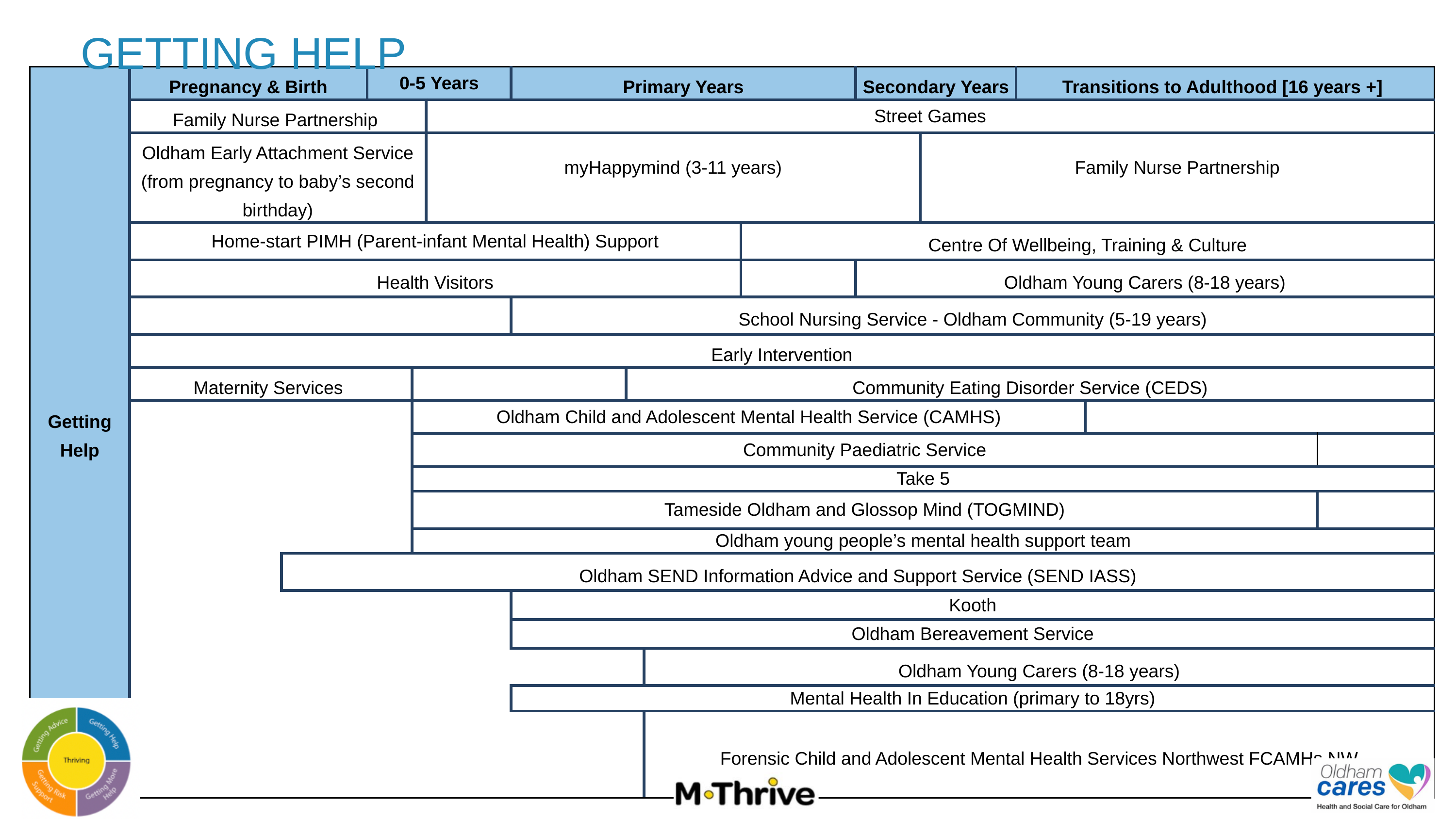

GETTING HELP
| Getting Help | Pregnancy & Birth | 0-5 Years | 0-5 Years |  |  |  | Primary Years |  |  |  | Secondary Years |  | Transitions to Adulthood [16 years +] |  |  |
| --- | --- | --- | --- | --- | --- | --- | --- | --- | --- | --- | --- | --- | --- | --- | --- |
|  | Family Nurse Partnership |  |  |  | Street Games |  |  |  |  |  |  |  |  |  |  |
|  | Oldham Early Attachment Service (from pregnancy to baby’s second birthday) |  |  |  | myHappymind (3-11 years) |  |  |  |  |  |  | Family Nurse Partnership |  |  |  |
|  | Home-start PIMH (Parent-infant Mental Health) Support |  |  |  |  |  |  |  |  | Centre Of Wellbeing, Training & Culture |  |  |  |  |  |
|  | Health Visitors |  |  |  |  |  |  |  |  |  | Oldham Young Carers (8-18 years) |  |  |  |  |
|  |  |  |  |  |  |  | School Nursing Service - Oldham Community (5-19 years) |  |  |  |  |  |  |  |  |
|  | Early Intervention |  |  |  |  |  |  |  |  |  |  |  |  |  |  |
|  | Maternity Services |  |  |  |  |  |  | Community Eating Disorder Service (CEDS) |  |  |  |  |  |  |  |
|  |  |  |  | Oldham Child and Adolescent Mental Health Service (CAMHS) |  |  |  |  |  |  |  |  |  |  |  |
|  |  |  |  | Community Paediatric Service |  |  |  |  |  |  |  |  |  |  |  |
|  |  |  |  | Take 5 |  |  |  |  |  |  |  |  |  |  |  |
|  |  |  |  | Tameside Oldham and Glossop Mind (TOGMIND) |  |  |  |  |  |  |  |  |  |  |  |
|  |  |  |  | Oldham young people’s mental health support team |  |  |  |  |  |  |  |  |  |  |  |
|  |  | Oldham SEND Information Advice and Support Service (SEND IASS) |  |  |  |  |  |  |  |  |  |  |  |  |  |
|  |  |  |  |  |  |  | Kooth |  |  |  |  |  |  |  |  |
|  |  |  |  |  |  |  | Oldham Bereavement Service |  |  |  |  |  |  |  |  |
|  |  |  |  |  |  |  |  |  | Oldham Young Carers (8-18 years) |  |  |  |  |  |  |
|  |  |  |  |  |  |  | Mental Health In Education (primary to 18yrs) |  |  |  |  |  |  |  |  |
|  |  |  |  |  |  |  |  |  | Forensic Child and Adolescent Mental Health Services Northwest FCAMHs NW |  |  |  |  |  |  |
|  |  |  |  |  |  |  |  |  | Forensic Child and Adolescent Mental Health Services Northwest FCAMHs NW |  |  |  |  |  |  |